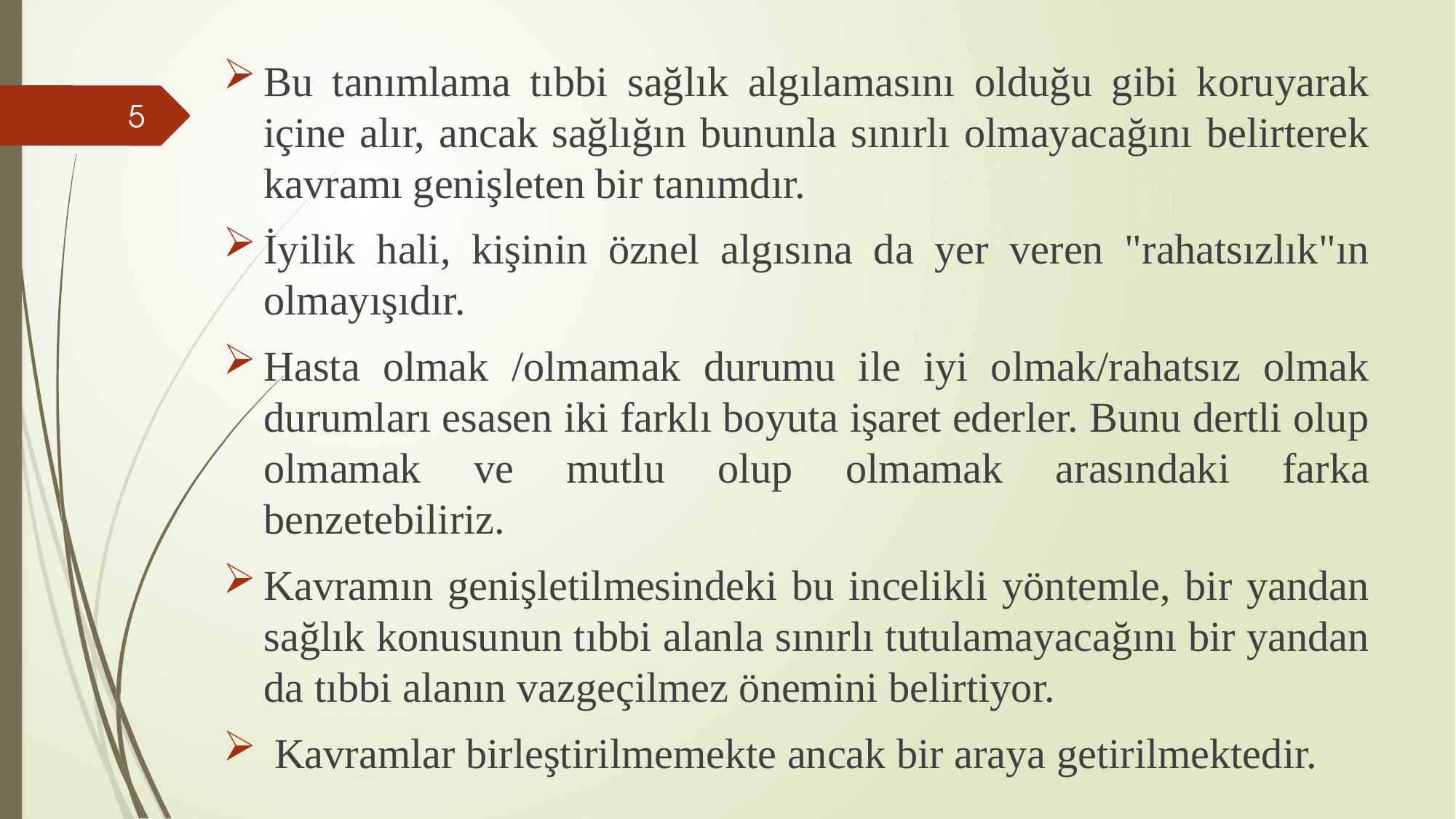

Bu tanımlama tıbbi sağlık algılamasını olduğu gibi koruyarak içine alır, ancak sağlığın bununla sınırlı olmayacağını belirterek kavramı genişleten bir tanımdır.
İyilik hali, kişinin öznel algısına da yer veren "rahatsızlık"ın olmayışıdır.
Hasta olmak /olmamak durumu ile iyi olmak/rahatsız olmak durumları esasen iki farklı boyuta işaret ederler. Bunu dertli olup olmamak ve mutlu olup olmamak arasındaki farka benzetebiliriz.
Kavramın genişletilmesindeki bu incelikli yöntemle, bir yandan sağlık konusunun tıbbi alanla sınırlı tutulamayacağını bir yandan da tıbbi alanın vazgeçilmez önemini belirtiyor.
 Kavramlar birleştirilmemekte ancak bir araya getirilmektedir.
5